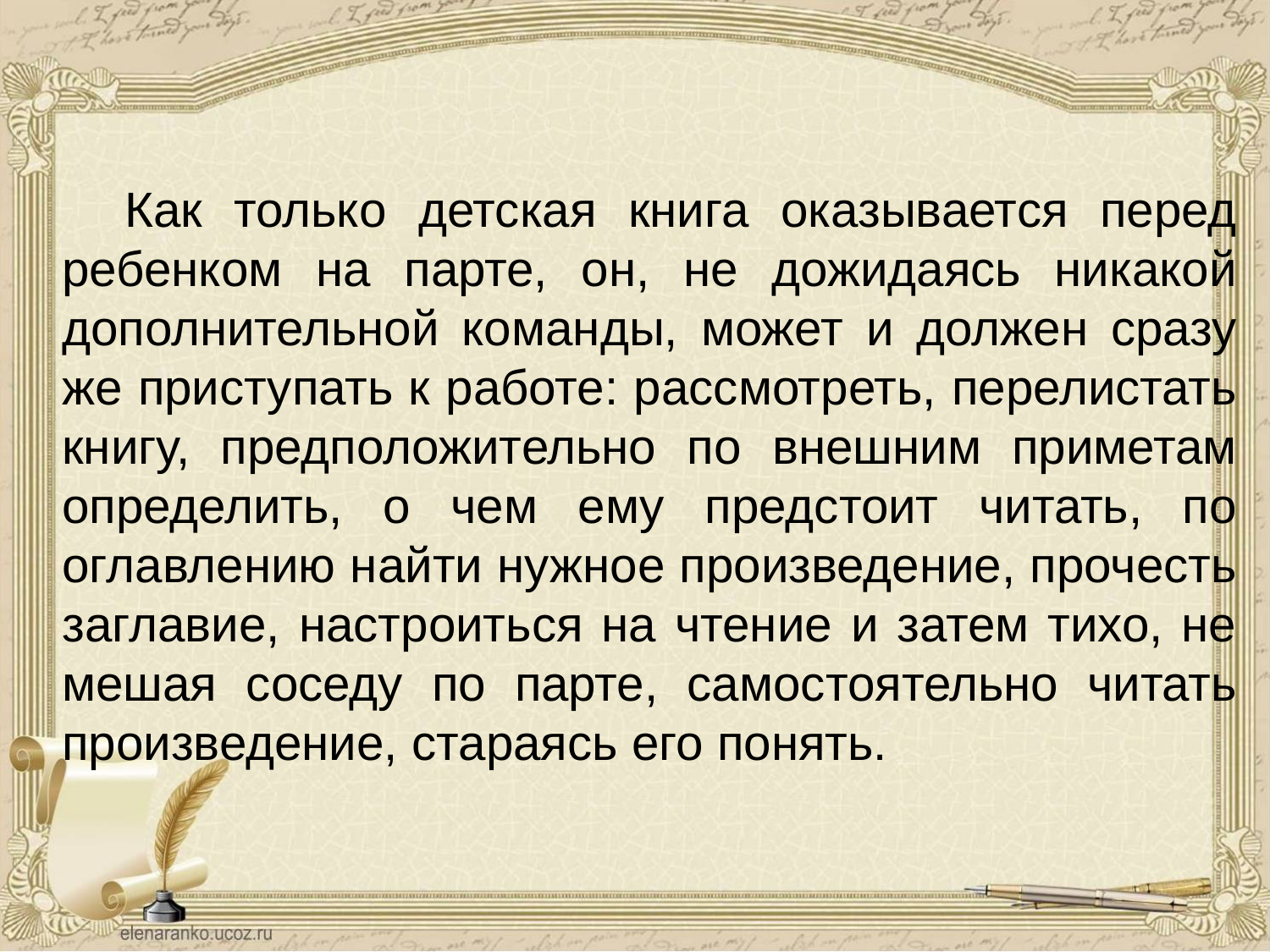

Как только детская книга оказывается перед ребенком на парте, он, не дожидаясь никакой дополнительной команды, может и должен сразу же приступать к работе: рассмотреть, перелистать книгу, предположительно по внешним приметам определить, о чем ему предстоит читать, по оглавлению найти нужное произведение, прочесть заглавие, настроиться на чтение и затем тихо, не мешая соседу по парте, самостоятельно читать произ­ведение, стараясь его понять.